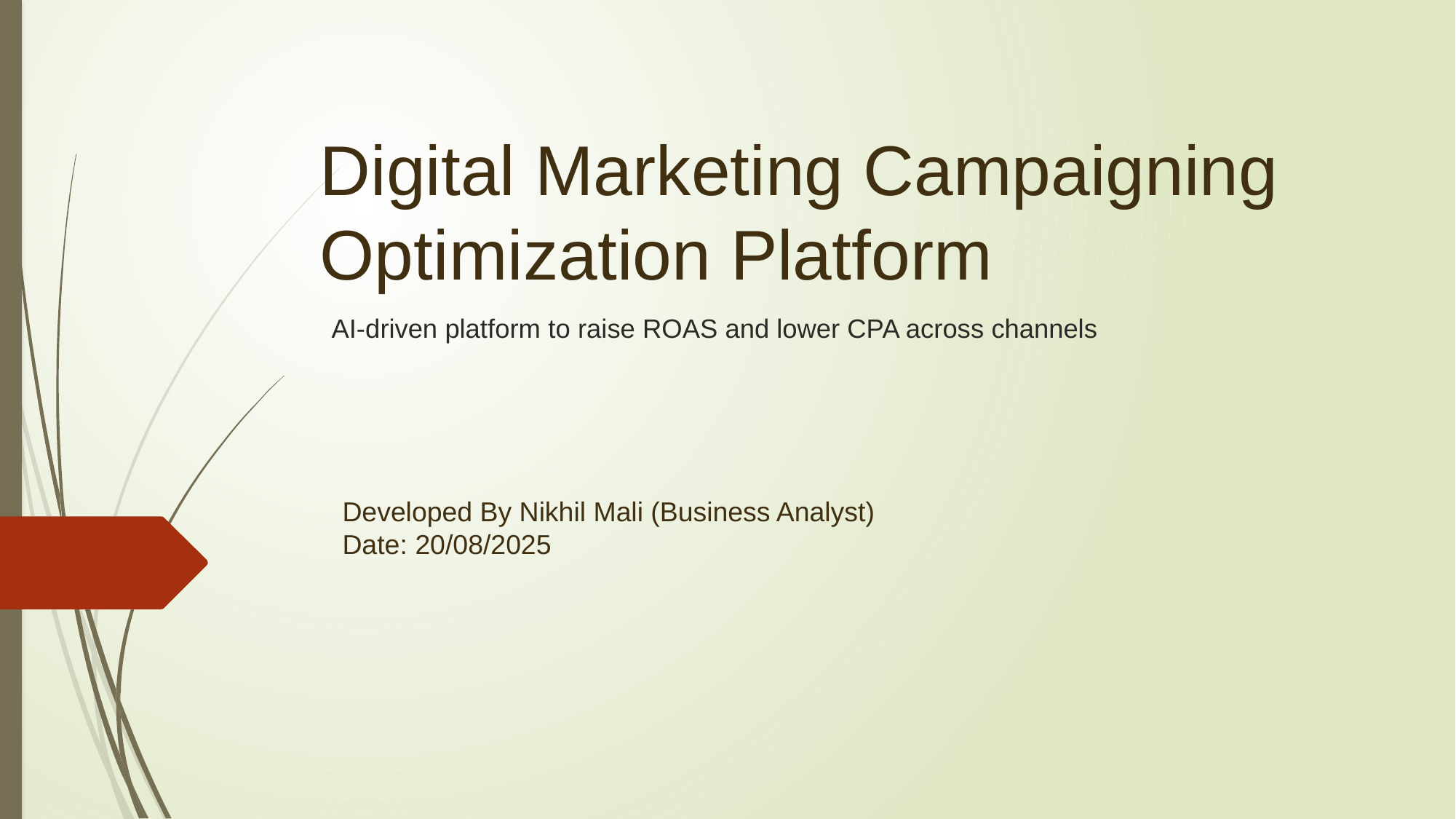

# Digital Marketing Campaigning Optimization Platform
AI-driven platform to raise ROAS and lower CPA across channels
Developed By Nikhil Mali (Business Analyst)
Date: 20/08/2025